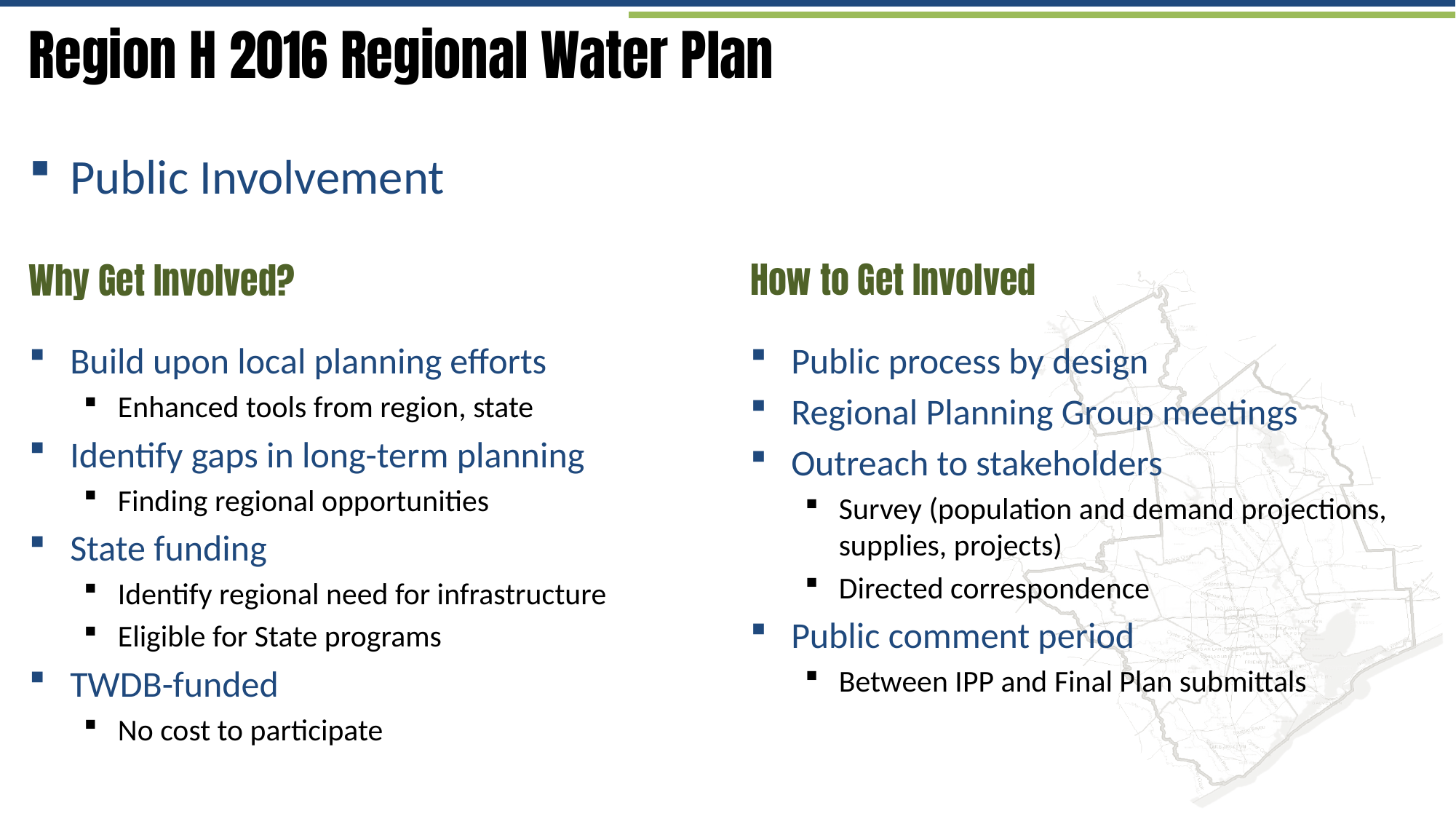

# Region H 2016 Regional Water Plan
Public Involvement
How to Get Involved
Why Get Involved?
Public process by design
Regional Planning Group meetings
Outreach to stakeholders
Survey (population and demand projections, supplies, projects)
Directed correspondence
Public comment period
Between IPP and Final Plan submittals
Build upon local planning efforts
Enhanced tools from region, state
Identify gaps in long-term planning
Finding regional opportunities
State funding
Identify regional need for infrastructure
Eligible for State programs
TWDB-funded
No cost to participate